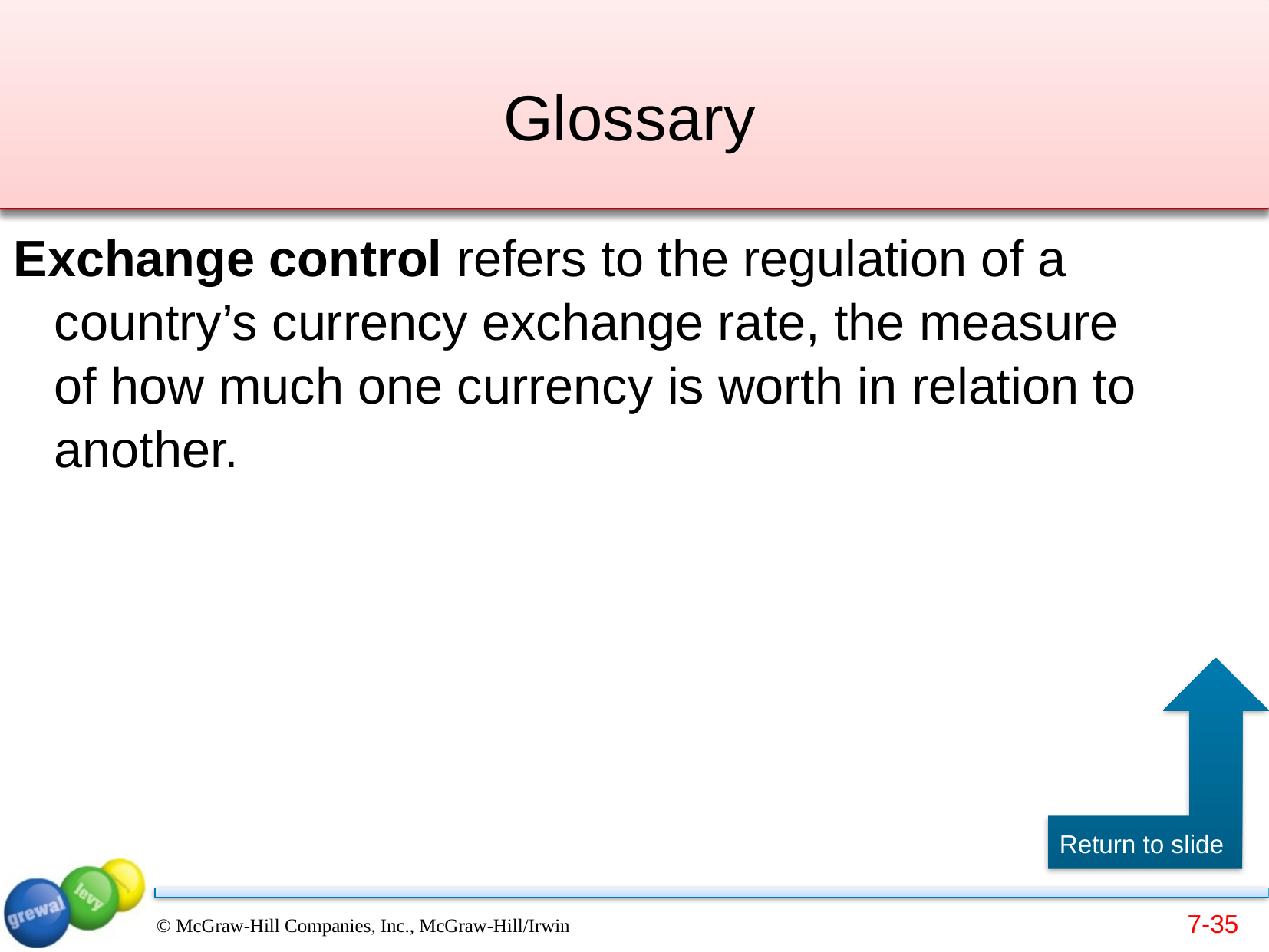

# Glossary
Exchange control refers to the regulation of a country’s currency exchange rate, the measure of how much one currency is worth in relation to another.
Return to slide